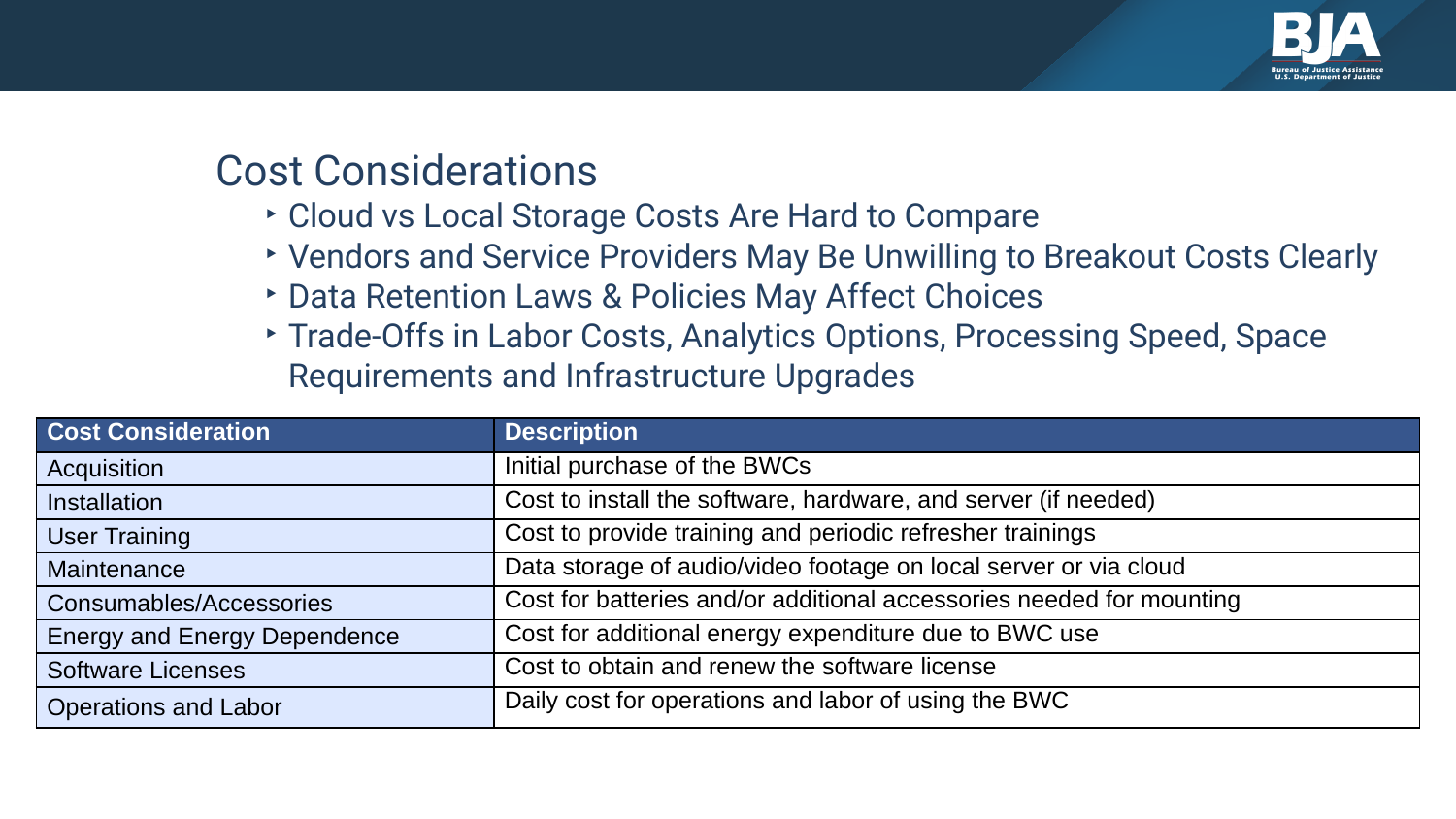

Cost Considerations
Cloud vs Local Storage Costs Are Hard to Compare
Vendors and Service Providers May Be Unwilling to Breakout Costs Clearly
Data Retention Laws & Policies May Affect Choices
Trade-Offs in Labor Costs, Analytics Options, Processing Speed, Space Requirements and Infrastructure Upgrades
| Cost Consideration | Description |
| --- | --- |
| Acquisition | Initial purchase of the BWCs |
| Installation | Cost to install the software, hardware, and server (if needed) |
| User Training | Cost to provide training and periodic refresher trainings |
| Maintenance | Data storage of audio/video footage on local server or via cloud |
| Consumables/Accessories | Cost for batteries and/or additional accessories needed for mounting |
| Energy and Energy Dependence | Cost for additional energy expenditure due to BWC use |
| Software Licenses | Cost to obtain and renew the software license |
| Operations and Labor | Daily cost for operations and labor of using the BWC |